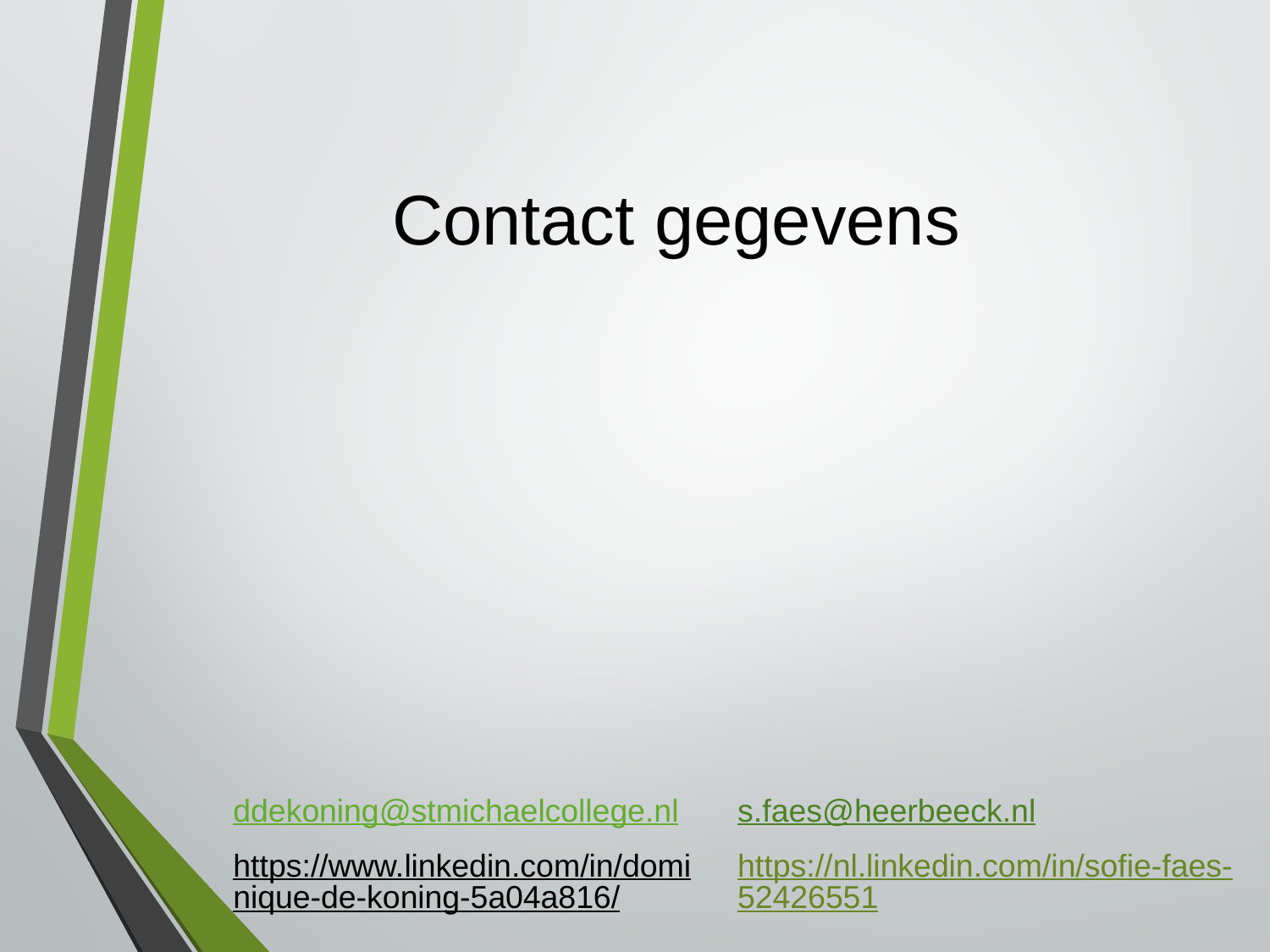

# Contact gegevens

ddekoning@stmichaelcollege.nl
https://www.linkedin.com/in/dominique-de-koning-5a04a816/
s.faes@heerbeeck.nl
https://nl.linkedin.com/in/sofie-faes-52426551